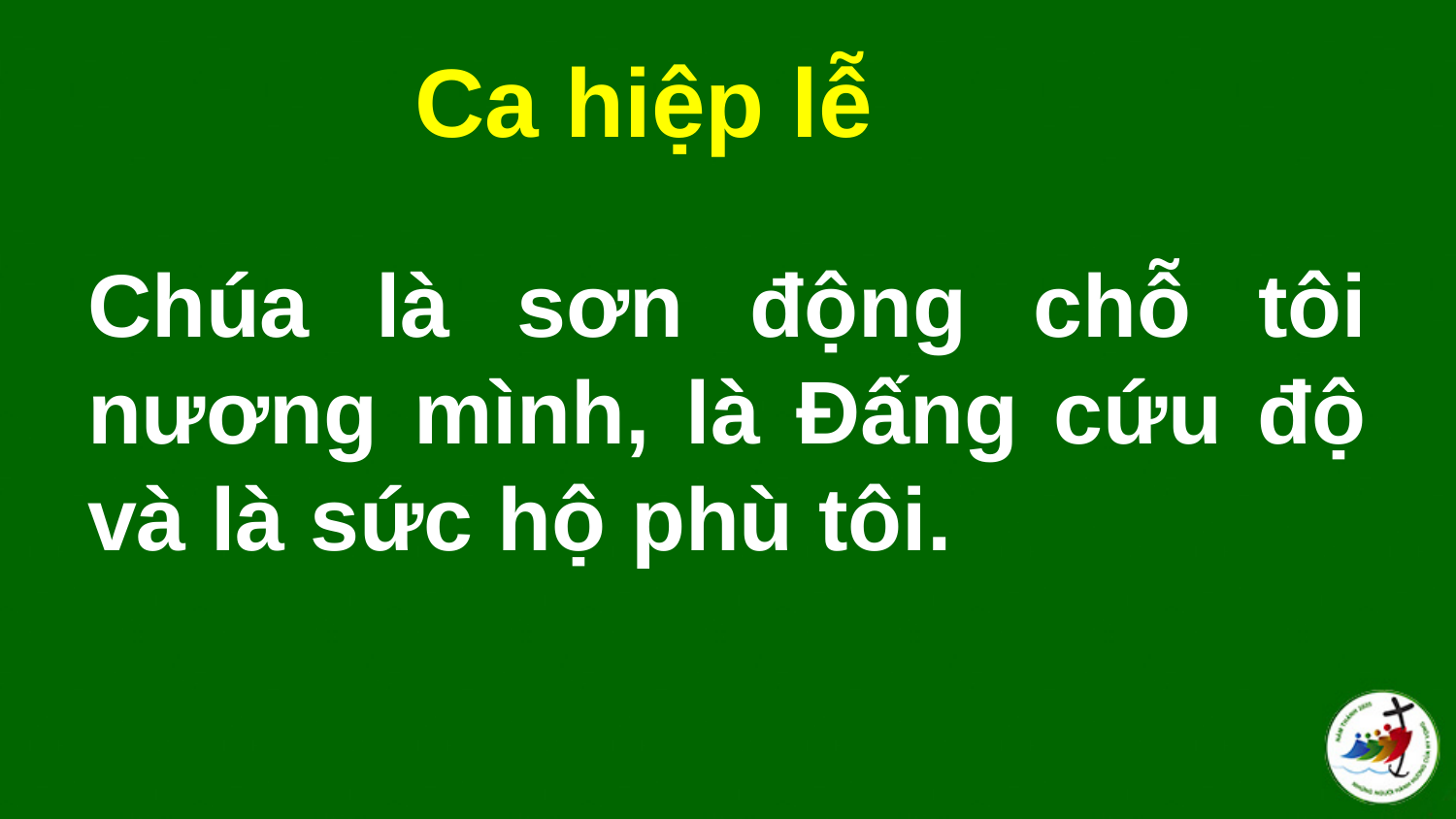

Ca hiệp lễ
# Chúa là sơn động chỗ tôi nương mình, là Đấng cứu độ và là sức hộ phù tôi.